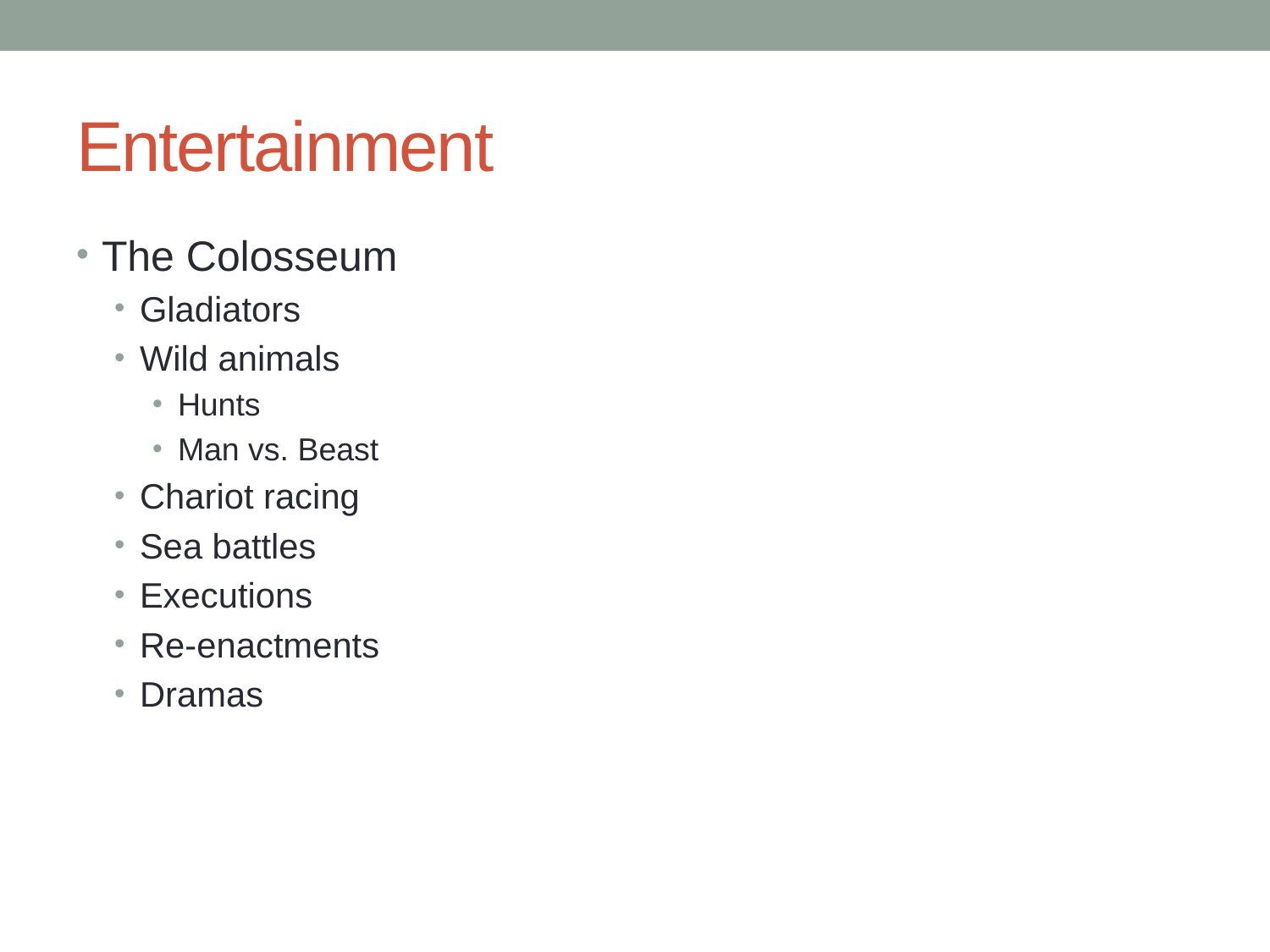

# Entertainment
The Colosseum
Gladiators
Wild animals
Hunts
Man vs. Beast
Chariot racing
Sea battles
Executions
Re-enactments
Dramas